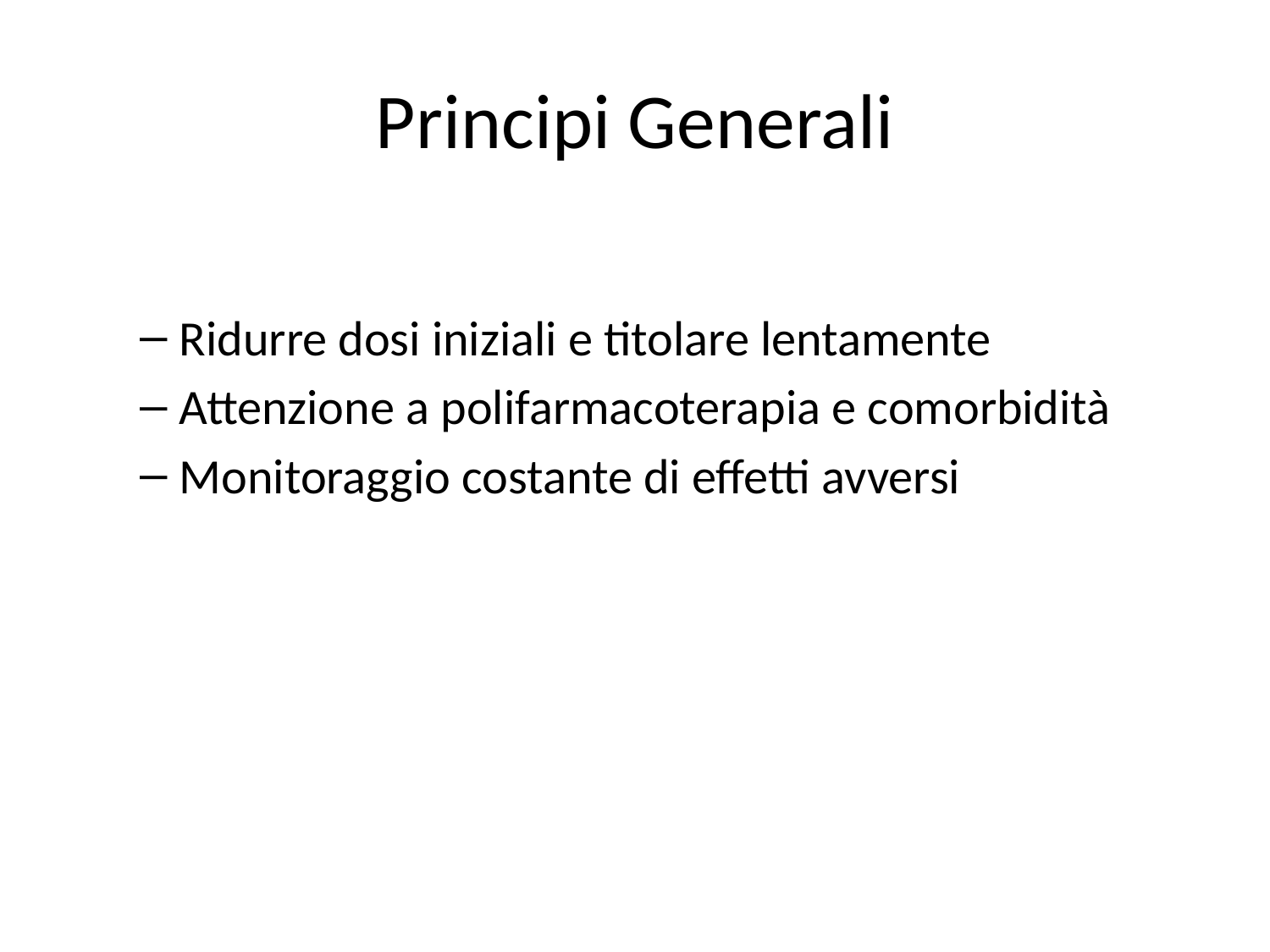

# Principi Generali

Ridurre dosi iniziali e titolare lentamente
Attenzione a polifarmacoterapia e comorbidità
Monitoraggio costante di effetti avversi